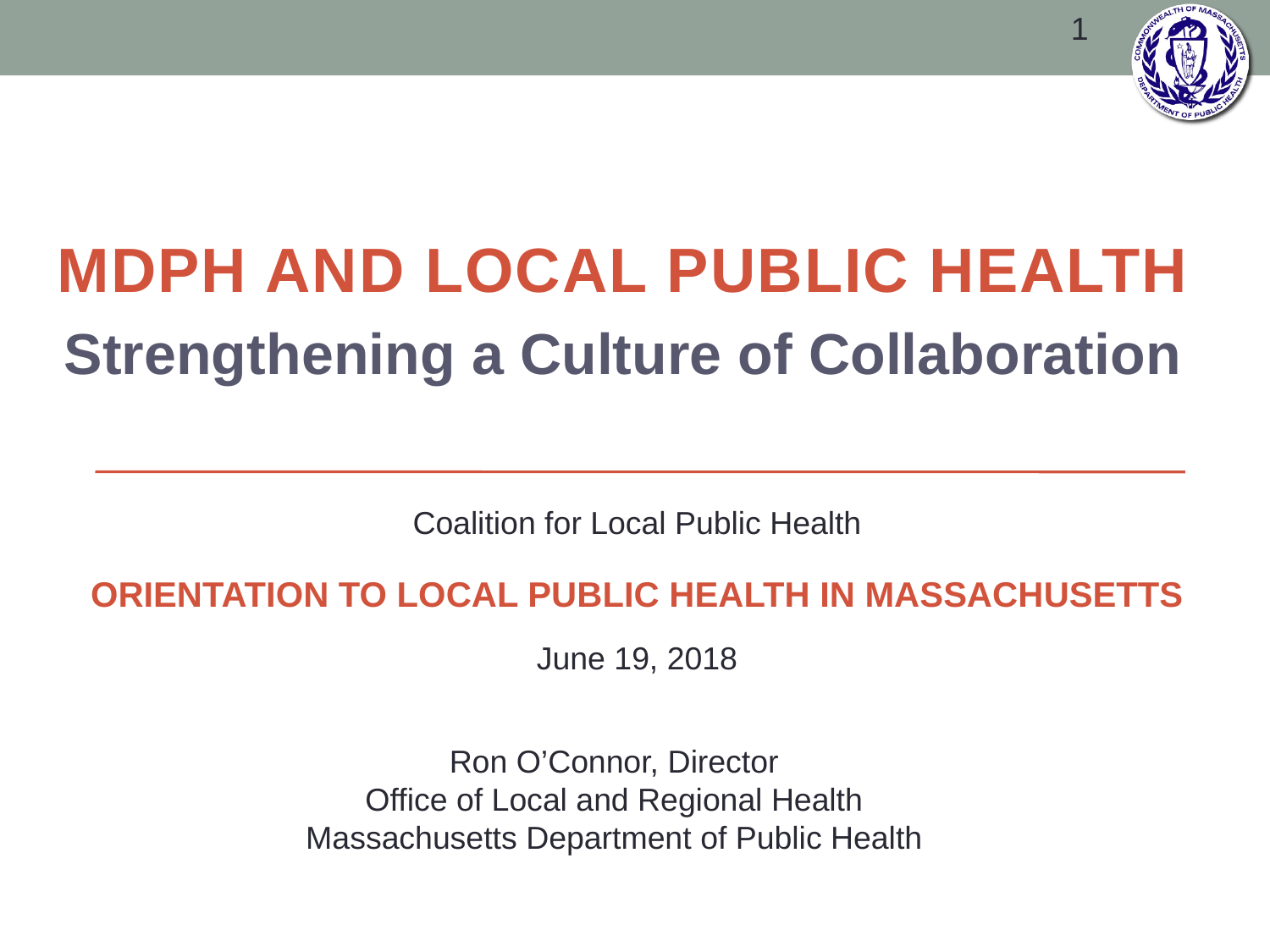

1
MDPH AND LOCAL PUBLIC HEALTH
Strengthening a Culture of Collaboration
Coalition for Local Public Health

ORIENTATION TO LOCAL PUBLIC HEALTH IN MASSACHUSETTS

June 19, 2018
Ron O’Connor, Director
Office of Local and Regional Health
Massachusetts Department of Public Health